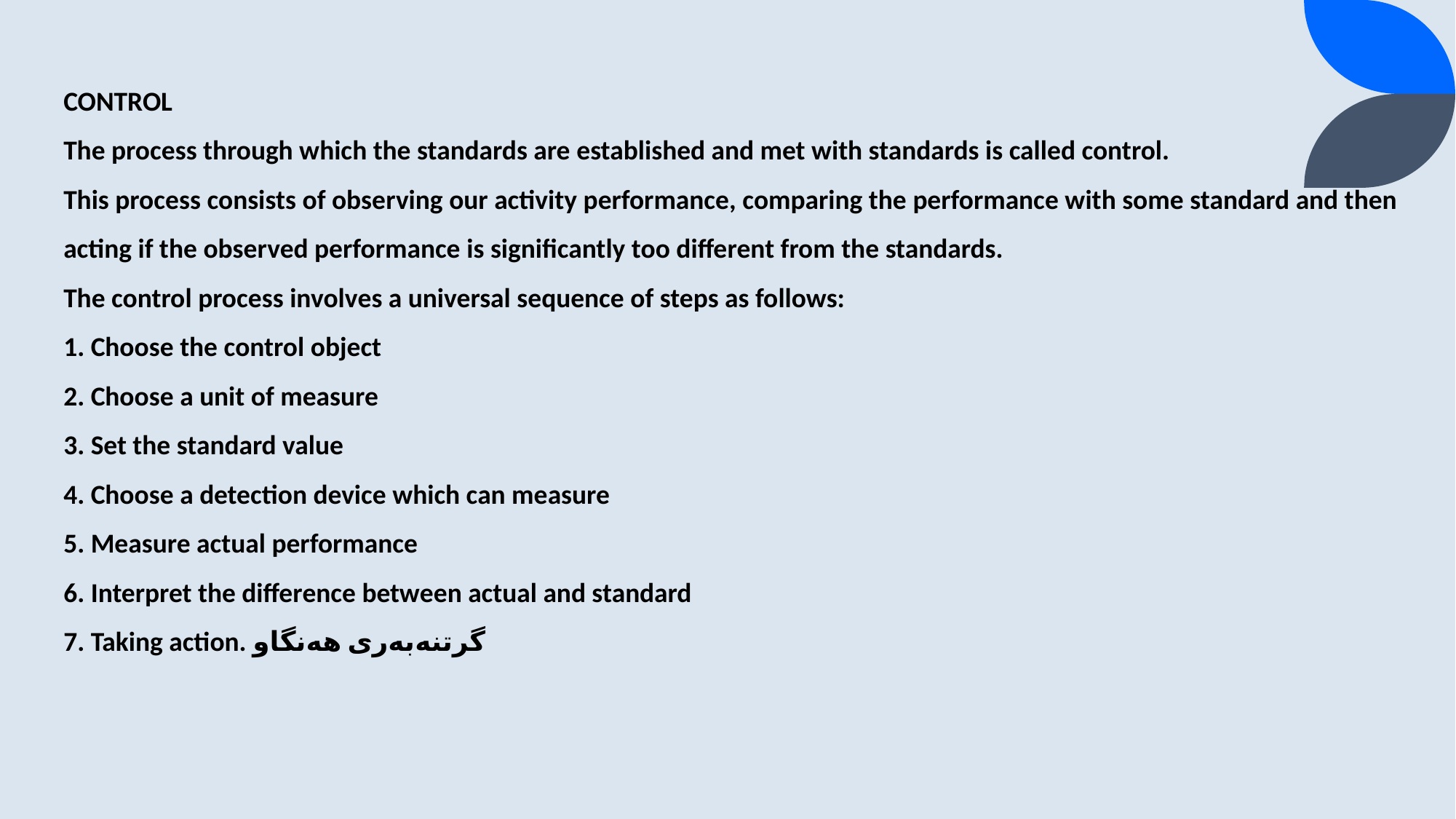

CONTROL
The process through which the standards are established and met with standards is called control.
This process consists of observing our activity performance, comparing the performance with some standard and then acting if the observed performance is significantly too different from the standards.
The control process involves a universal sequence of steps as follows:
1. Choose the control object
2. Choose a unit of measure
3. Set the standard value
4. Choose a detection device which can measure
5. Measure actual performance
6. Interpret the difference between actual and standard
7. Taking action. گرتنەبەری هەنگاو